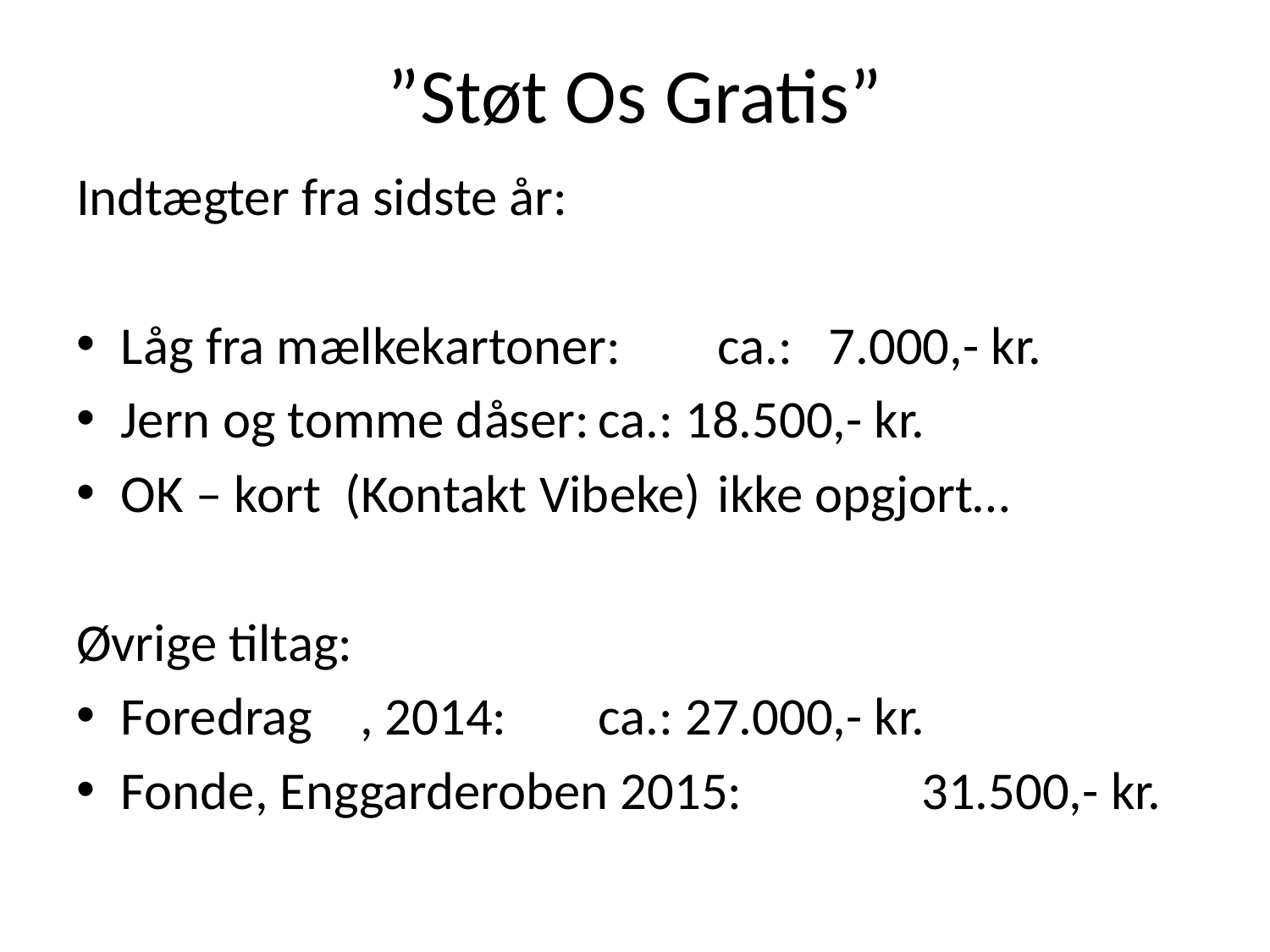

# ”Støt Os Gratis”
Indtægter fra sidste år:

Låg fra mælkekartoner:		ca.:   7.000,- kr.
Jern og tomme dåser:		ca.: 18.500,- kr.
OK – kort  (Kontakt Vibeke)	ikke opgjort…

Øvrige tiltag:
Foredrag	, 2014:			ca.: 27.000,- kr.
Fonde, Enggarderoben 2015:	       31.500,- kr.